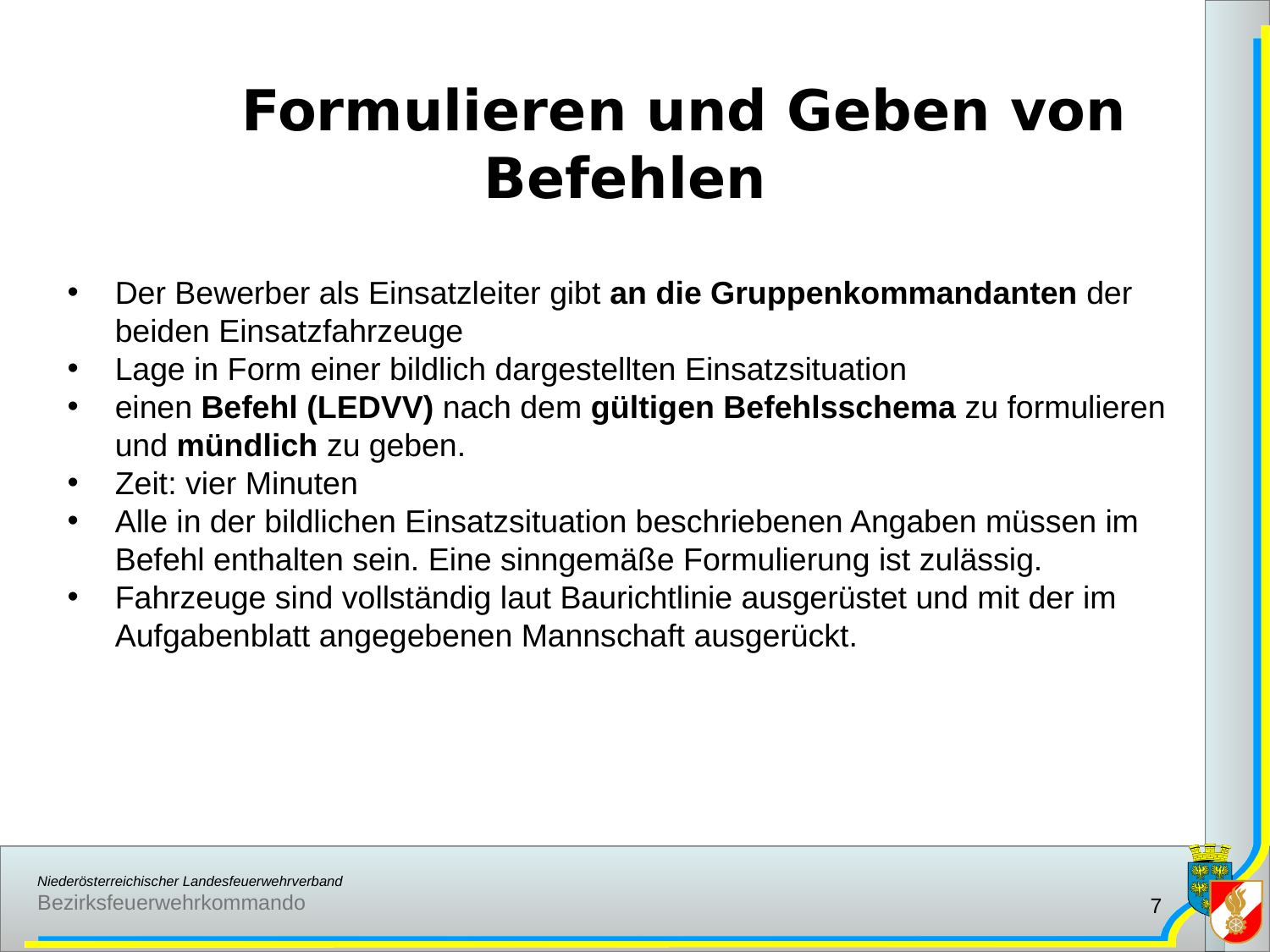

Formulieren und Geben von Befehlen
Der Bewerber als Einsatzleiter gibt an die Gruppenkommandanten der beiden Einsatzfahrzeuge
Lage in Form einer bildlich dargestellten Einsatzsituation
einen Befehl (LEDVV) nach dem gültigen Befehlsschema zu formulieren und mündlich zu geben.
Zeit: vier Minuten
Alle in der bildlichen Einsatzsituation beschriebenen Angaben müssen im Befehl enthalten sein. Eine sinngemäße Formulierung ist zulässig.
Fahrzeuge sind vollständig laut Baurichtlinie ausgerüstet und mit der im Aufgabenblatt angegebenen Mannschaft ausgerückt.

7